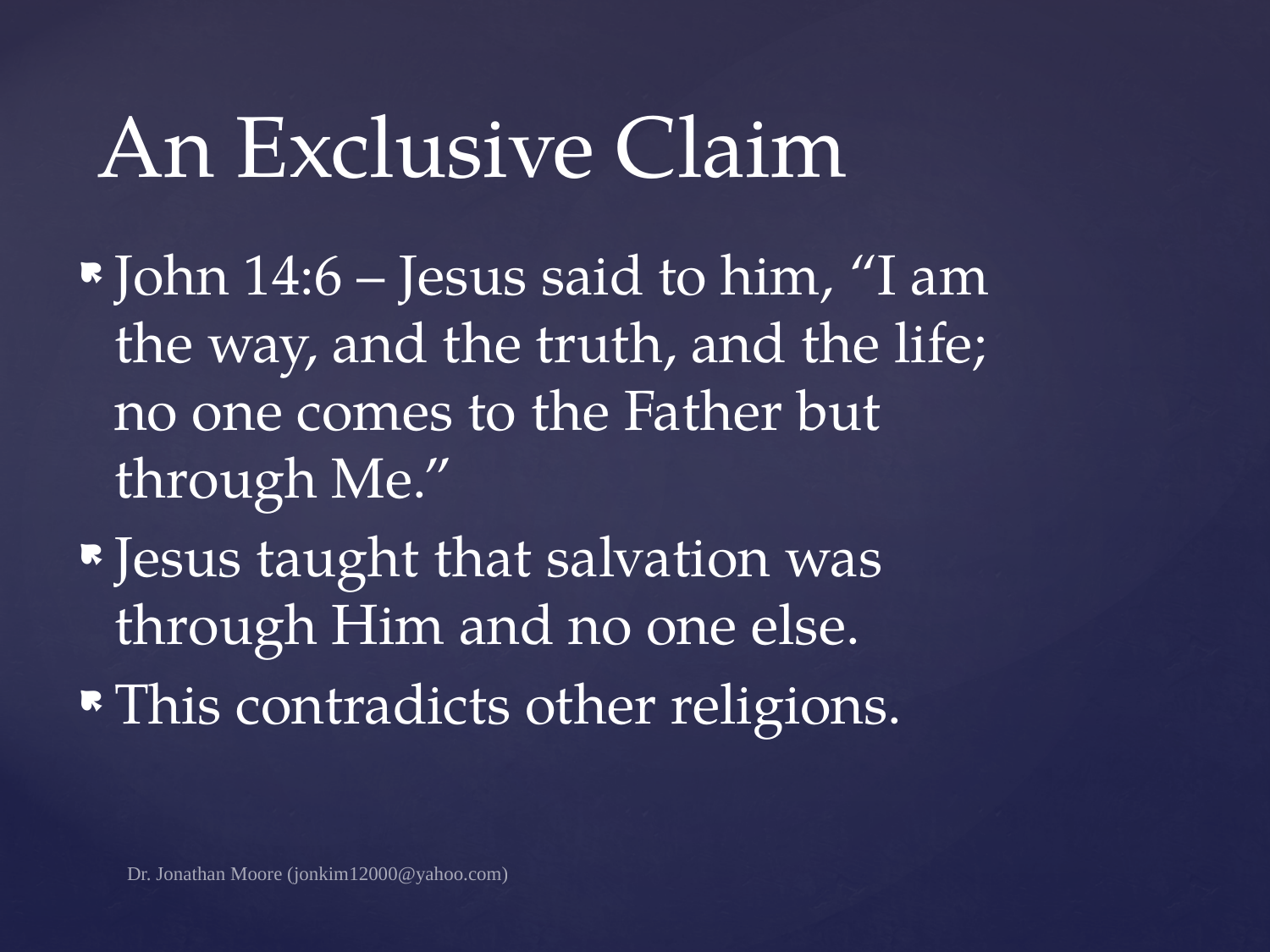

# An Exclusive Claim
John 14:6 – Jesus said to him, “I am the way, and the truth, and the life; no one comes to the Father but through Me.”
Jesus taught that salvation was through Him and no one else.
This contradicts other religions.
Dr. Jonathan Moore (jonkim12000@yahoo.com)